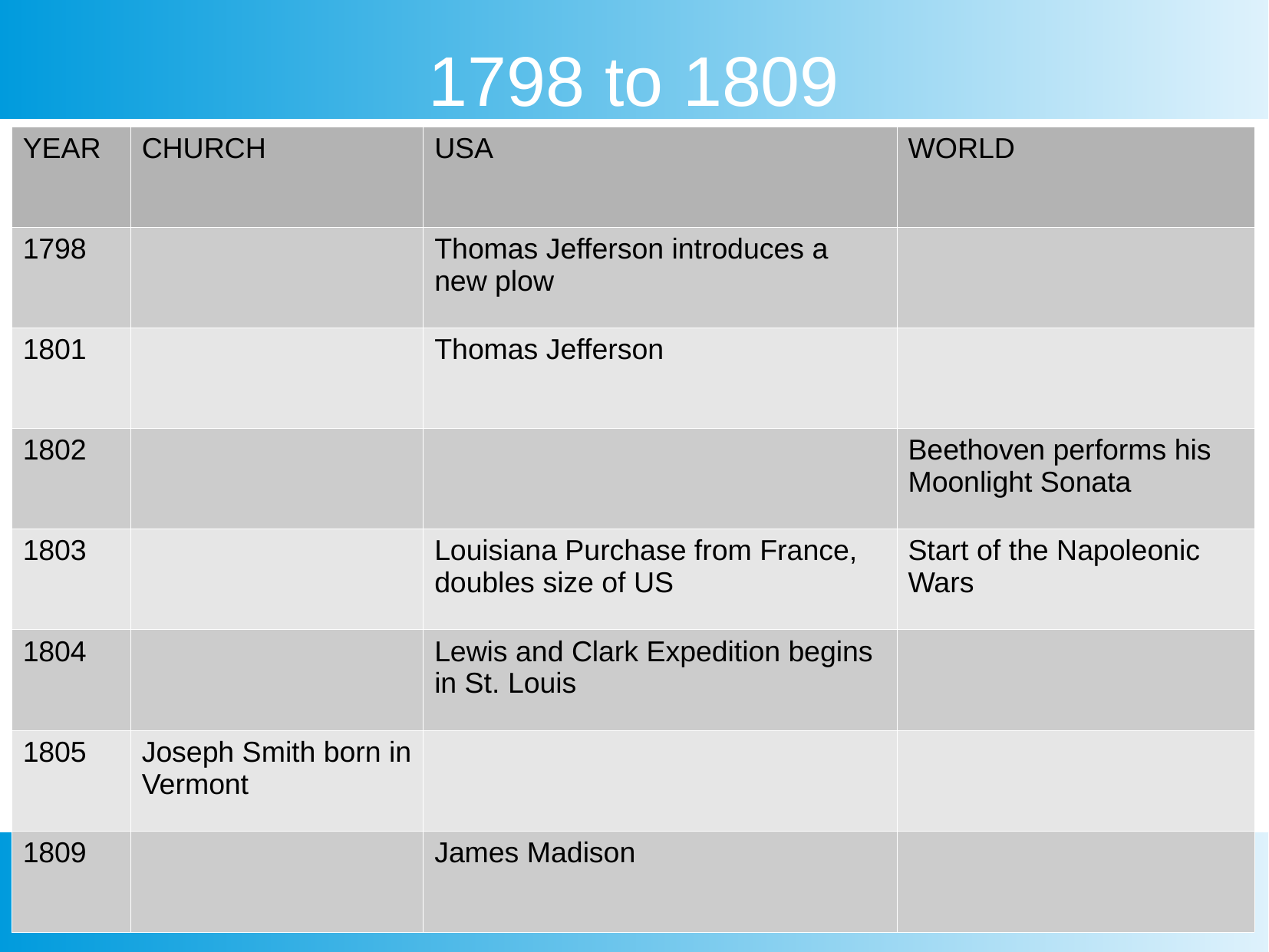

1798 to 1809
| YEAR | CHURCH | USA | WORLD |
| --- | --- | --- | --- |
| 1798 |  | Thomas Jefferson introduces a new plow |  |
| 1801 |  | Thomas Jefferson |  |
| 1802 |  |  | Beethoven performs his Moonlight Sonata |
| 1803 |  | Louisiana Purchase from France, doubles size of US | Start of the Napoleonic Wars |
| 1804 |  | Lewis and Clark Expedition begins in St. Louis |  |
| 1805 | Joseph Smith born in Vermont |  |  |
| 1809 |  | James Madison |  |